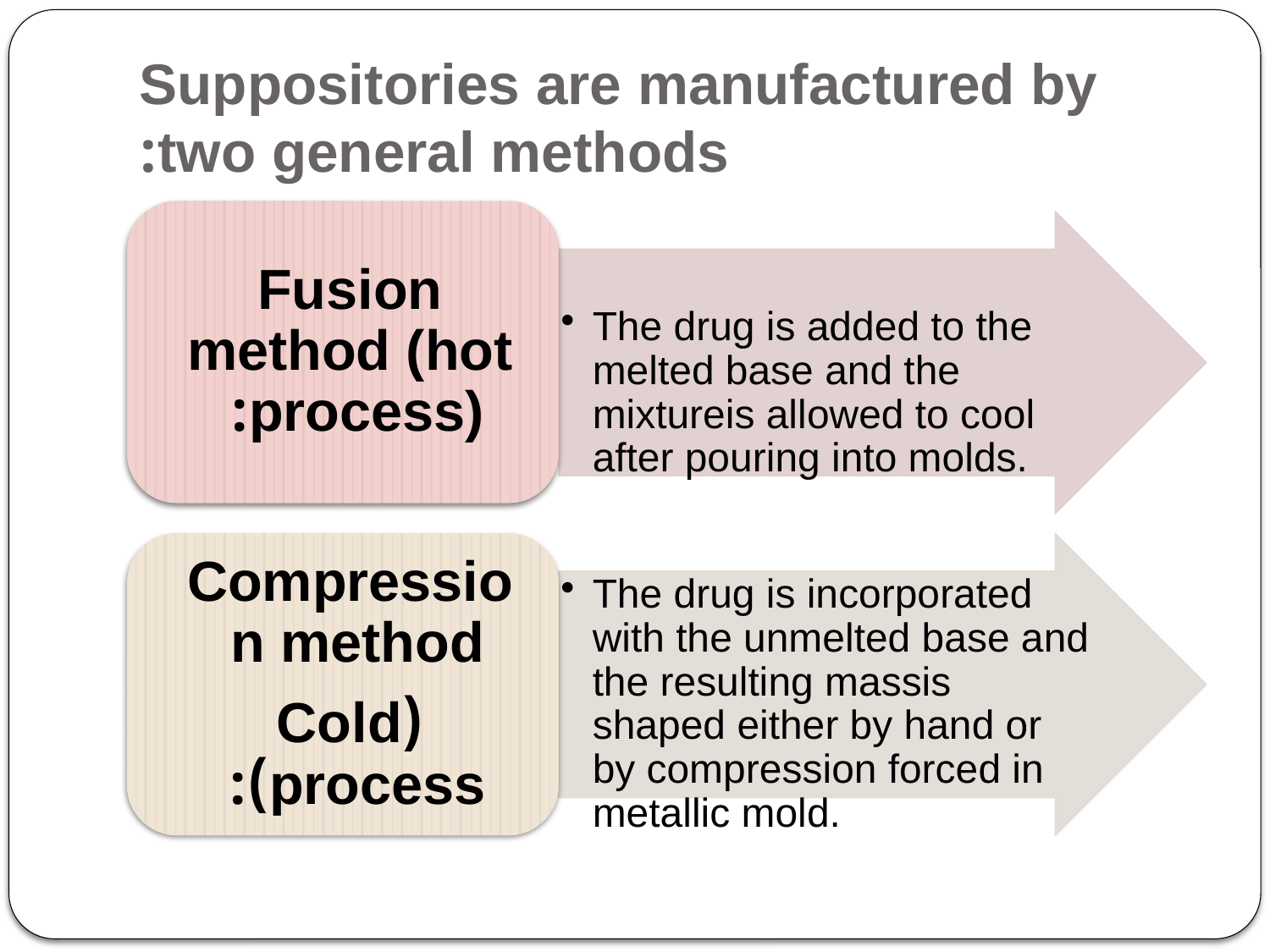

# Suppositories are manufactured by two general methods:

The drug is added to the melted base and the mixtureis allowed to cool after pouring into molds.
Fusion method (hot process):
The drug is incorporated with the unmelted base and the resulting massis shaped either by hand or by compression forced in metallic mold.
Compression method
(Cold process):